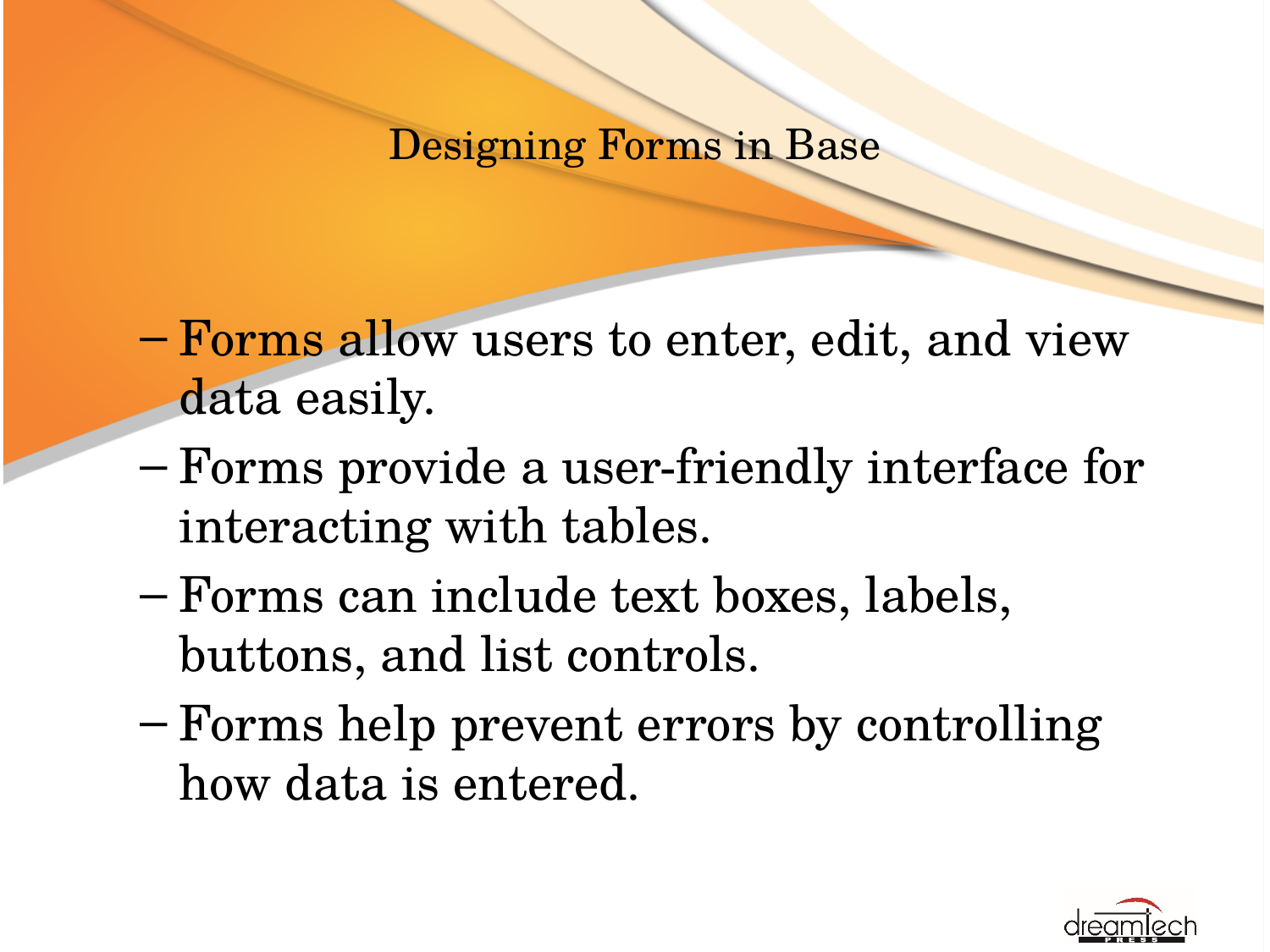

# Designing Forms in Base

Forms allow users to enter, edit, and view data easily.
Forms provide a user-friendly interface for interacting with tables.
Forms can include text boxes, labels, buttons, and list controls.
Forms help prevent errors by controlling how data is entered.